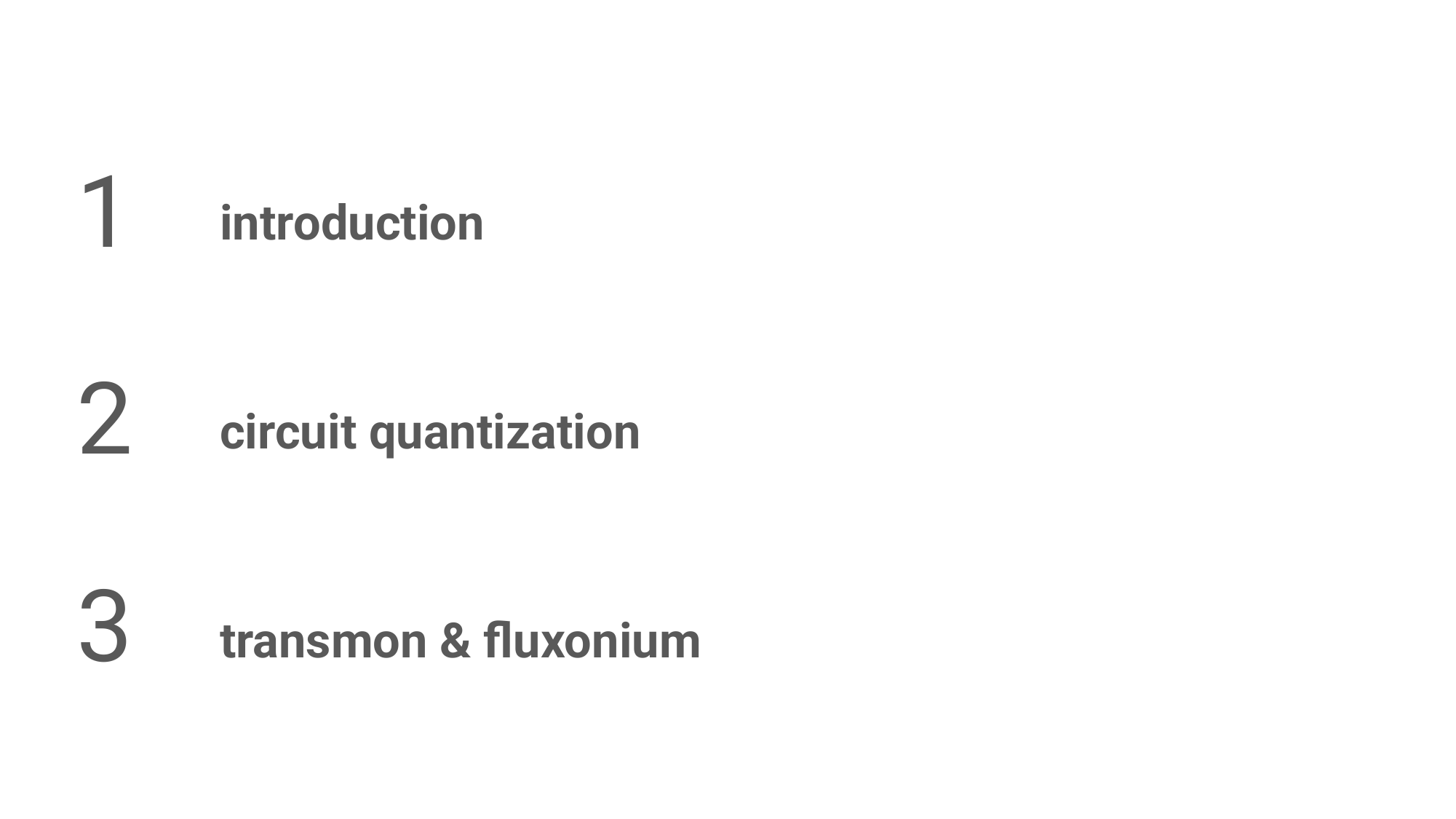

1
2
3
introduction
a short conceptual
overview
circuit quantization
transmon & fluxonium